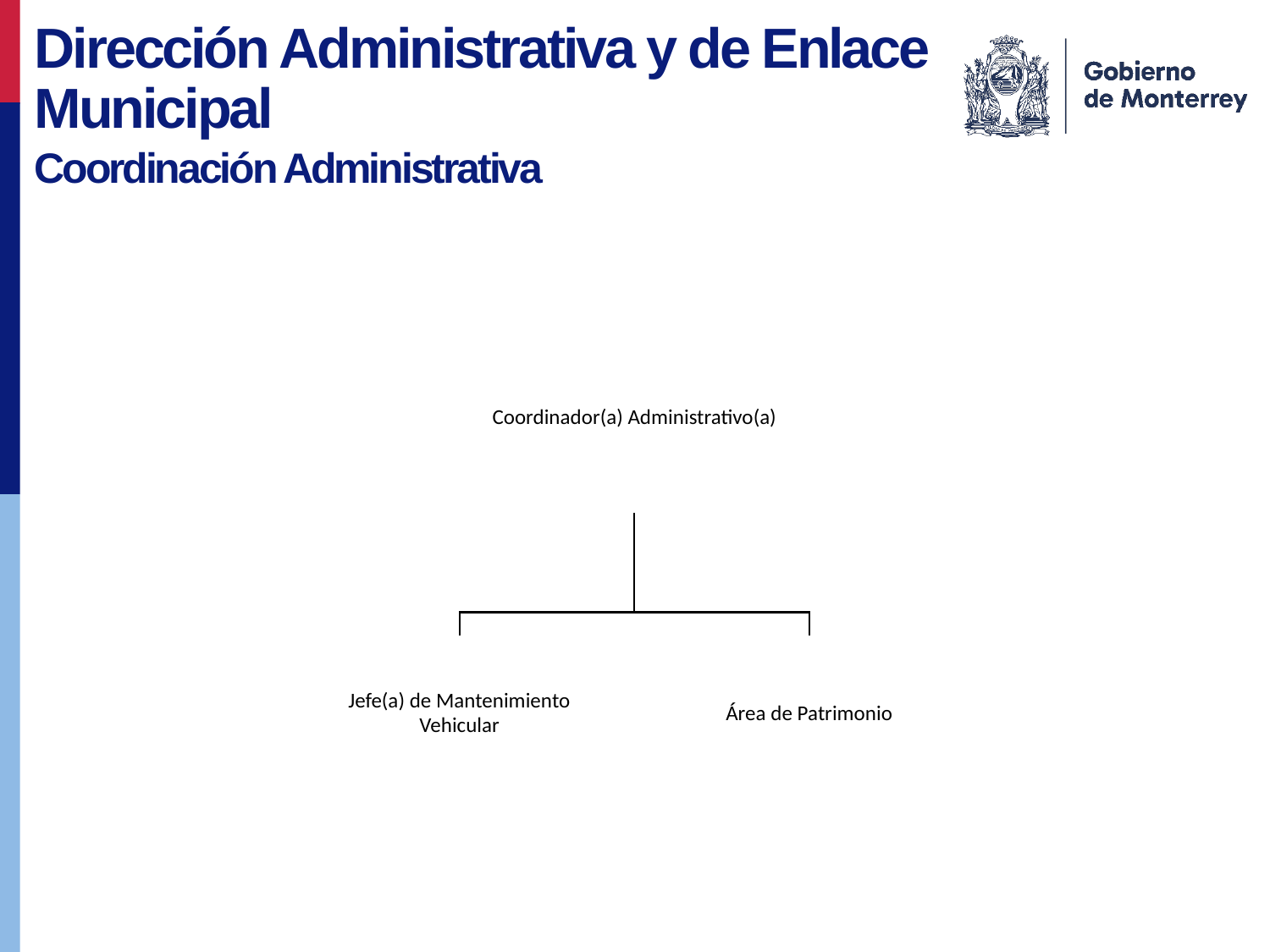

Dirección Administrativa y de Enlace Municipal
Coordinación Administrativa
Coordinador(a) Administrativo(a)
Jefe(a) de Mantenimiento Vehicular
Área de Patrimonio